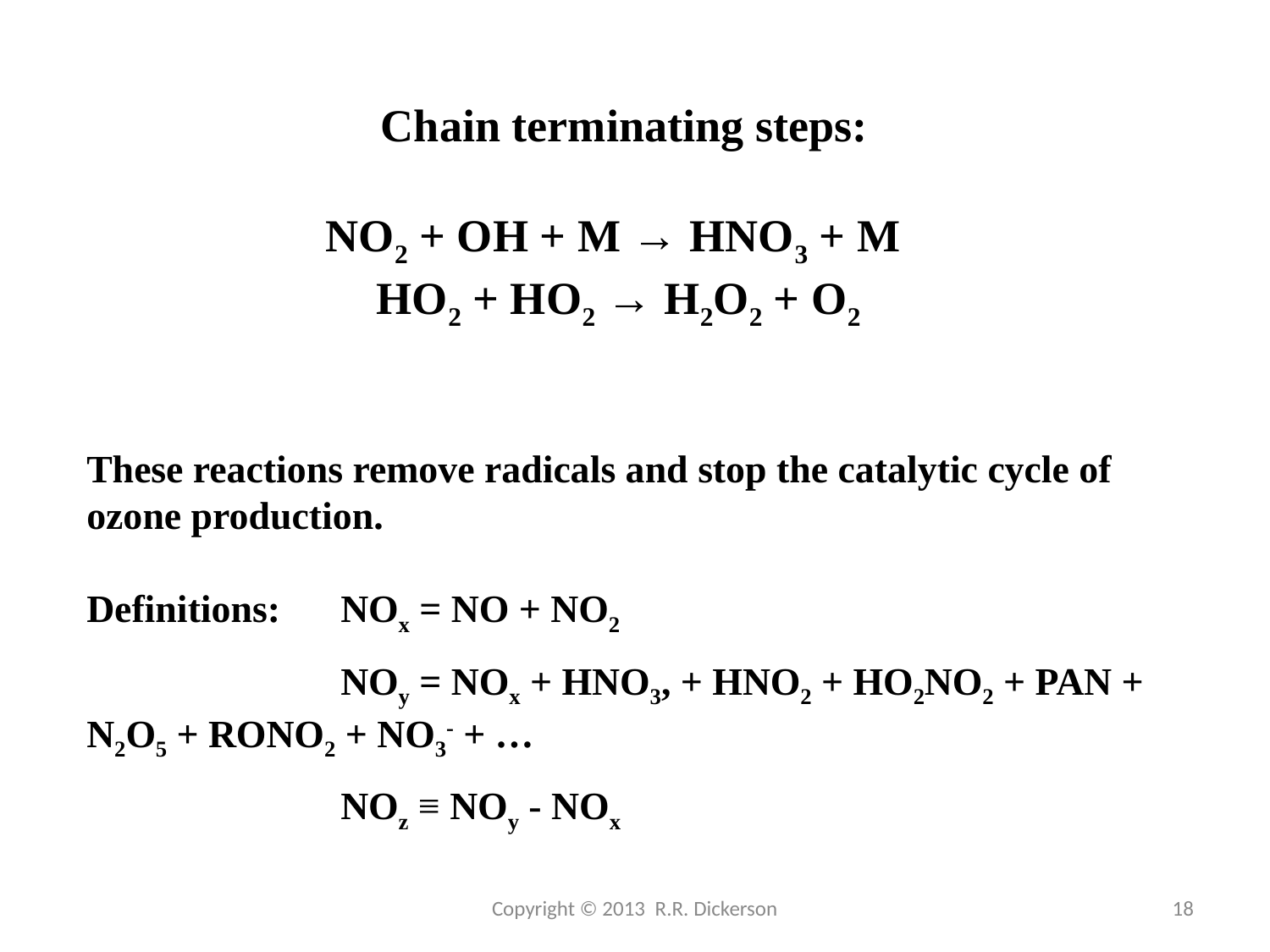

# Chain terminating steps: NO2 + OH + M → HNO3 + M HO2 + HO2 → H2O2 + O2
These reactions remove radicals and stop the catalytic cycle of ozone production.
Definitions: 	NOx = NO + NO2
		NOy = NOx + HNO3, + HNO2 + HO2NO2 + PAN + N2O5 + RONO2 + NO3- + …
		NOz ≡ NOy - NOx
Copyright © 2013  R.R. Dickerson
18